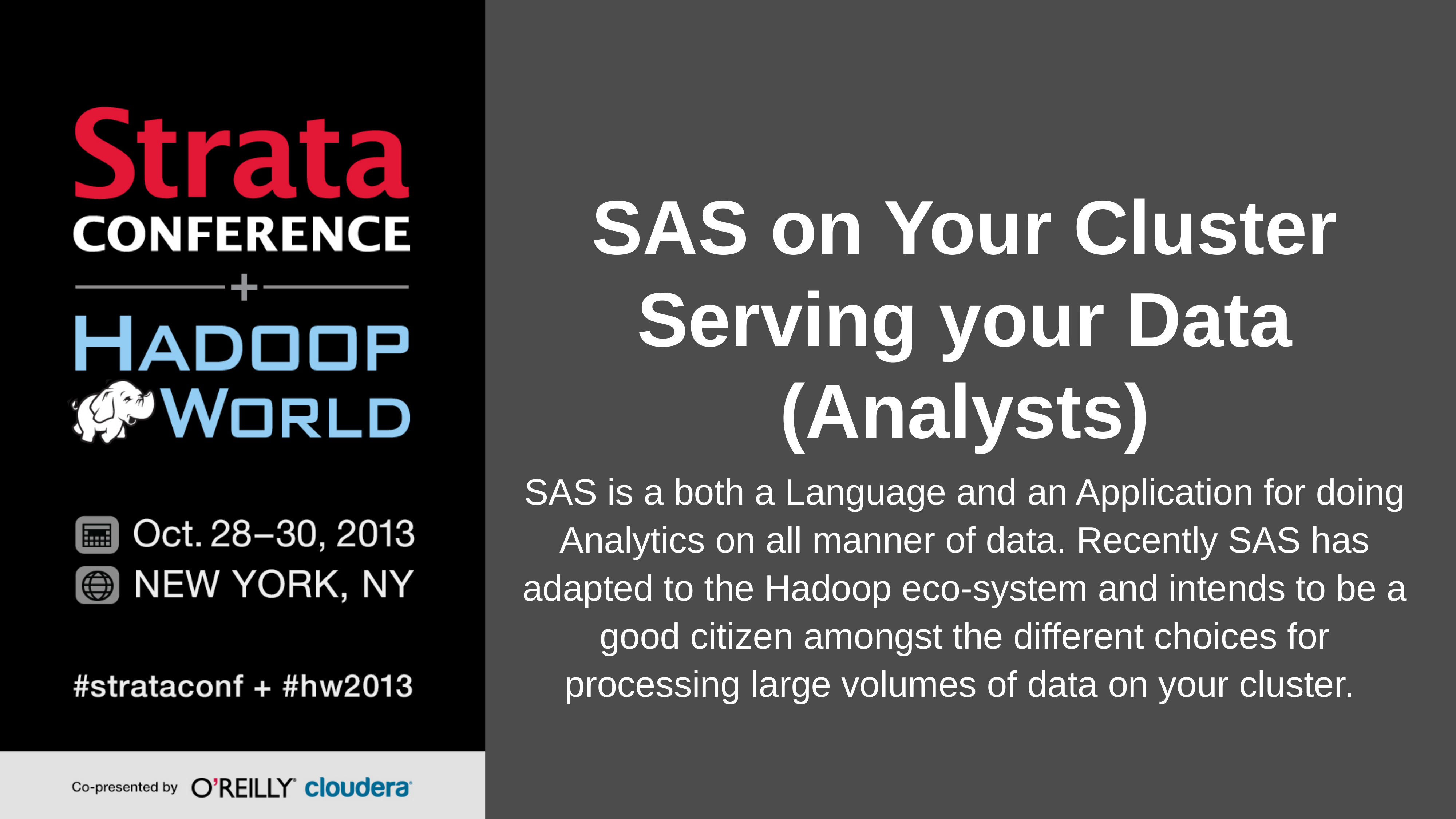

# SAS on Your Cluster Serving your Data (Analysts)
SAS is a both a Language and an Application for doing Analytics on all manner of data. Recently SAS has adapted to the Hadoop eco-system and intends to be a good citizen amongst the different choices for processing large volumes of data on your cluster.